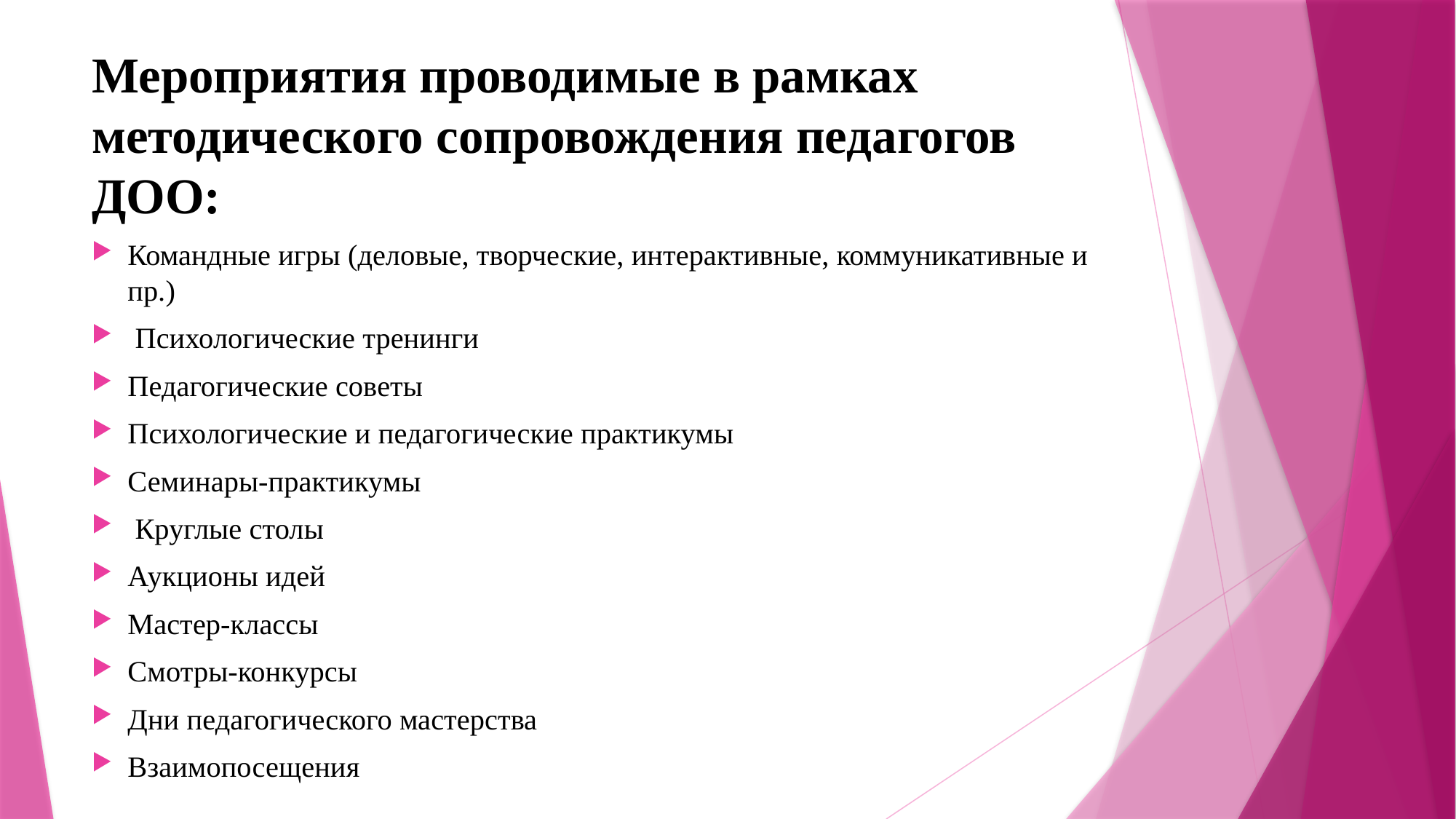

# Мероприятия проводимые в рамках  методического сопровождения педагогов ДОО:
Командные игры (деловые, творческие, интерактивные, коммуникативные и пр.)
 Психологические тренинги
Педагогические советы
Психологические и педагогические практикумы
Семинары-практикумы
 Круглые столы
Аукционы идей
Мастер-классы
Смотры-конкурсы
Дни педагогического мастерства
Взаимопосещения